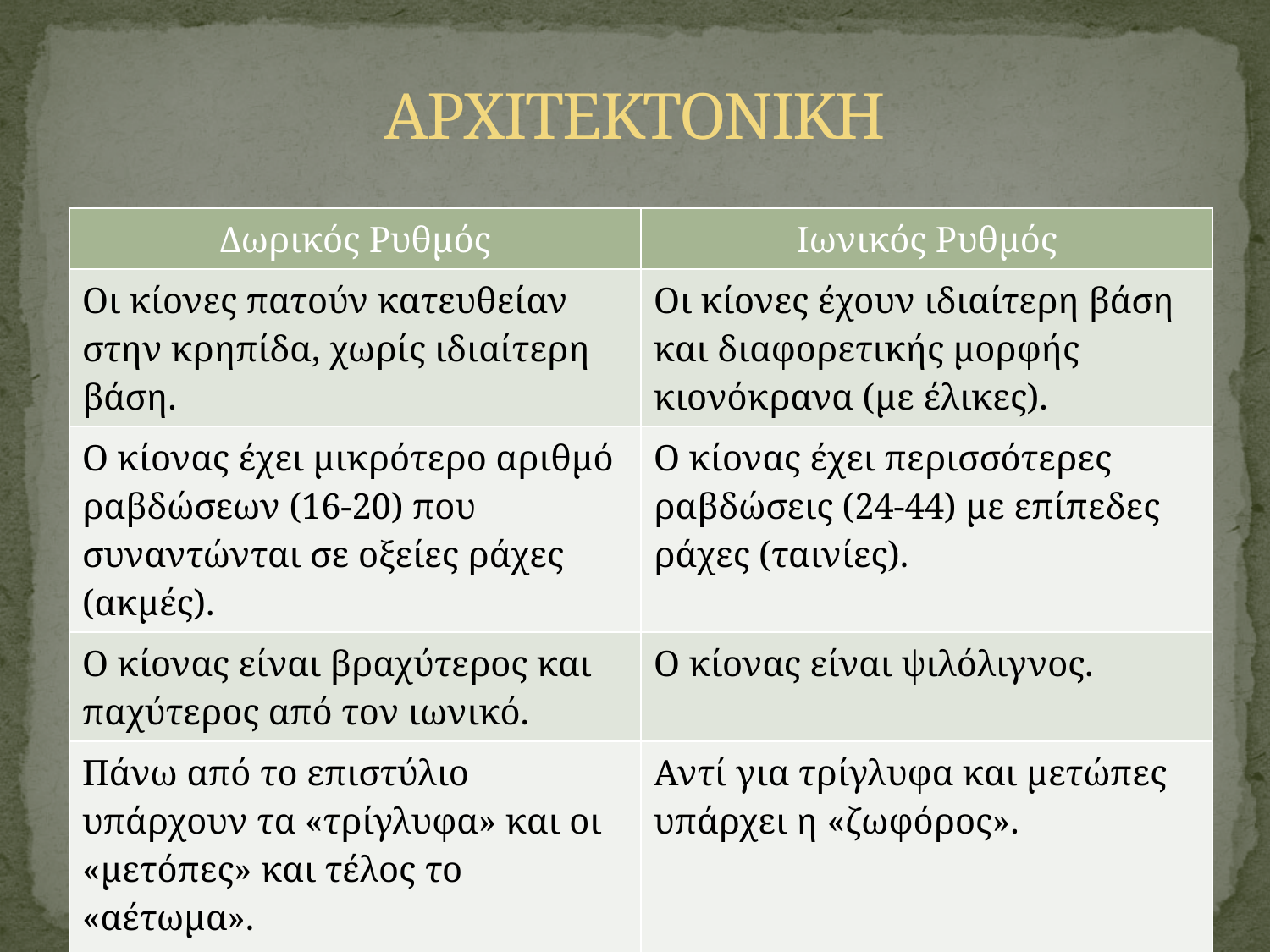

# ΑΡΧΙΤΕΚΤΟΝΙΚΗ
| Δωρικός Ρυθμός | Ιωνικός Ρυθμός |
| --- | --- |
| Οι κίονες πατούν κατευθείαν στην κρηπίδα, χωρίς ιδιαίτερη βάση. | Οι κίονες έχουν ιδιαίτερη βάση και διαφορετικής μορφής κιονόκρανα (με έλικες). |
| Ο κίονας έχει μικρότερο αριθμό ραβδώσεων (16-20) που συναντώνται σε οξείες ράχες (ακμές). | Ο κίονας έχει περισσότερες ραβδώσεις (24-44) με επίπεδες ράχες (ταινίες). |
| Ο κίονας είναι βραχύτερος και παχύτερος από τον ιωνικό. | Ο κίονας είναι ψιλόλιγνος. |
| Πάνω από το επιστύλιο υπάρχουν τα «τρίγλυφα» και οι «μετόπες» και τέλος το «αέτωμα». | Αντί για τρίγλυφα και μετώπες υπάρχει η «ζωφόρος». |